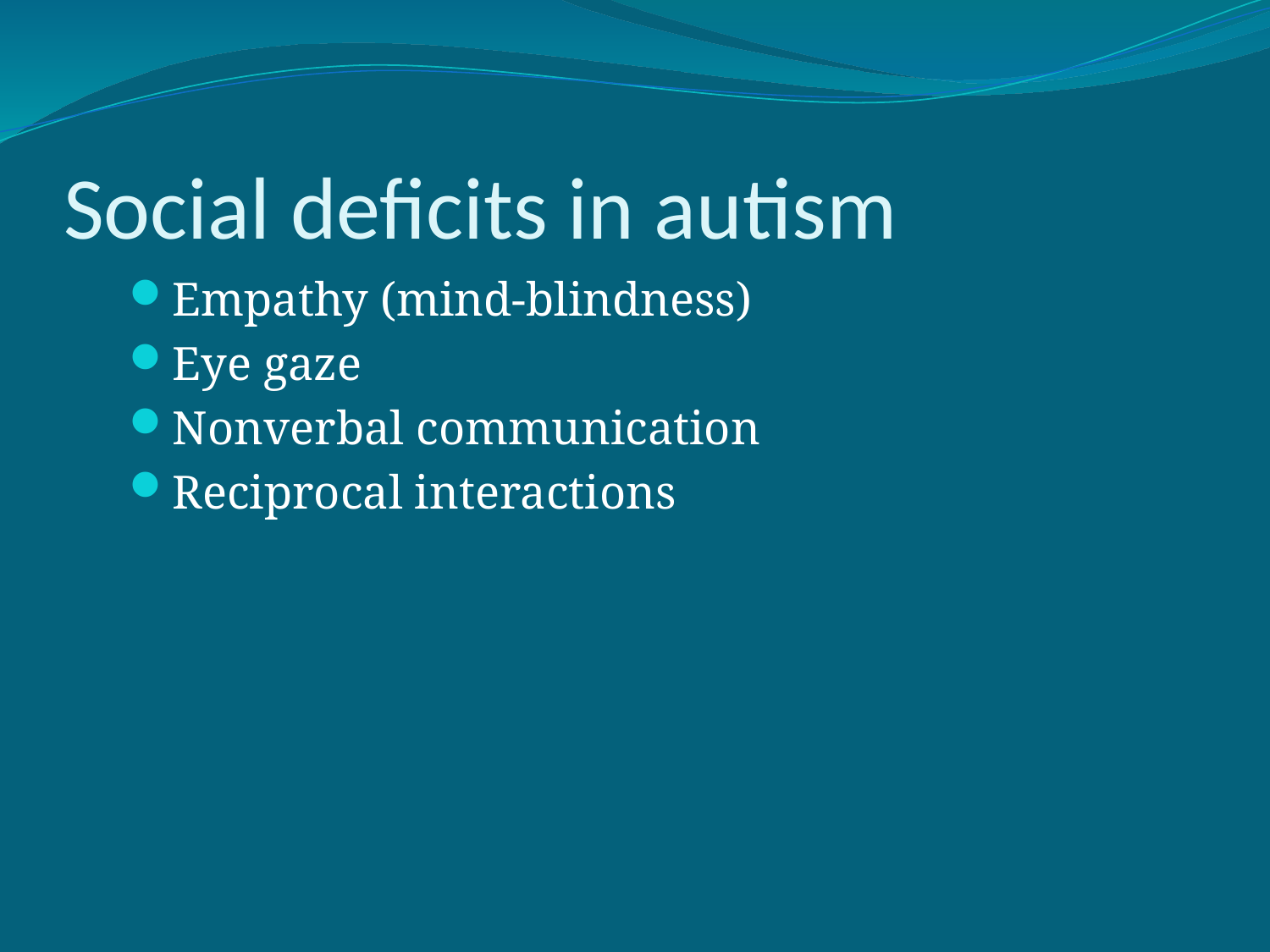

# Social deficits in autism
Empathy (mind-blindness)
Eye gaze
Nonverbal communication
Reciprocal interactions